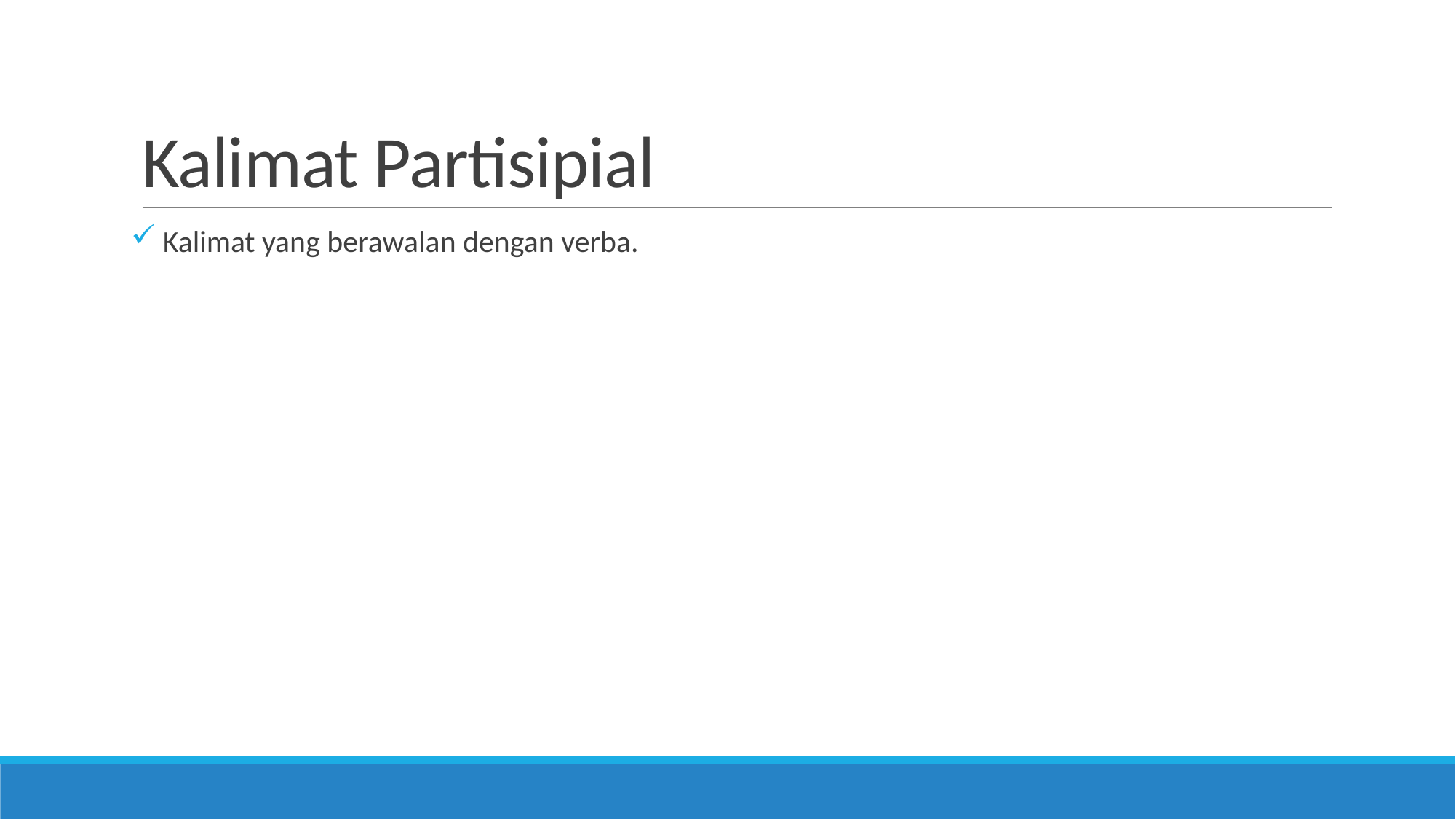

# Kalimat Partisipial
 Kalimat yang berawalan dengan verba.